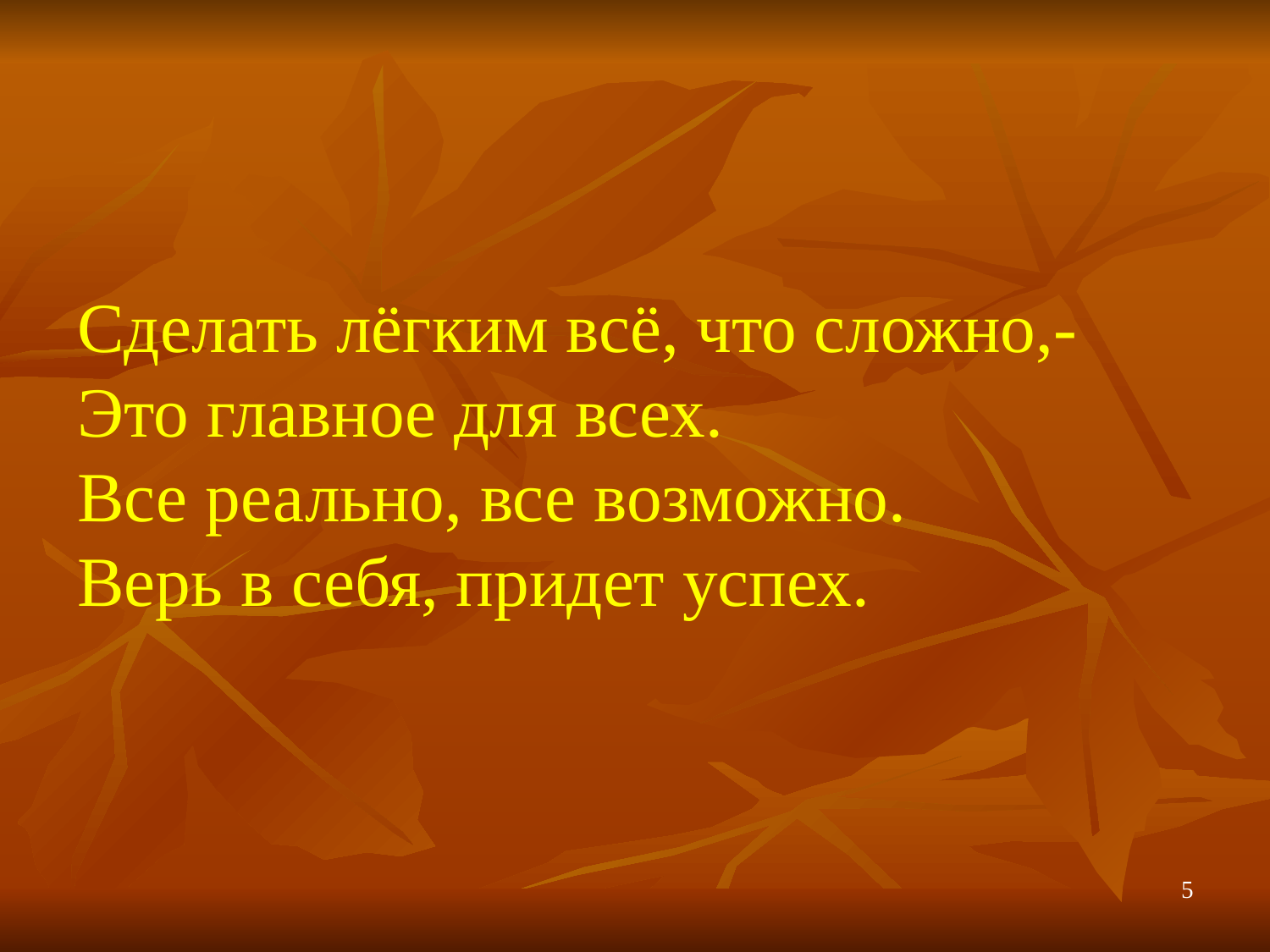

Сделать лёгким всё, что сложно,-
Это главное для всех.
Все реально, все возможно.
Верь в себя, придет успех.
5